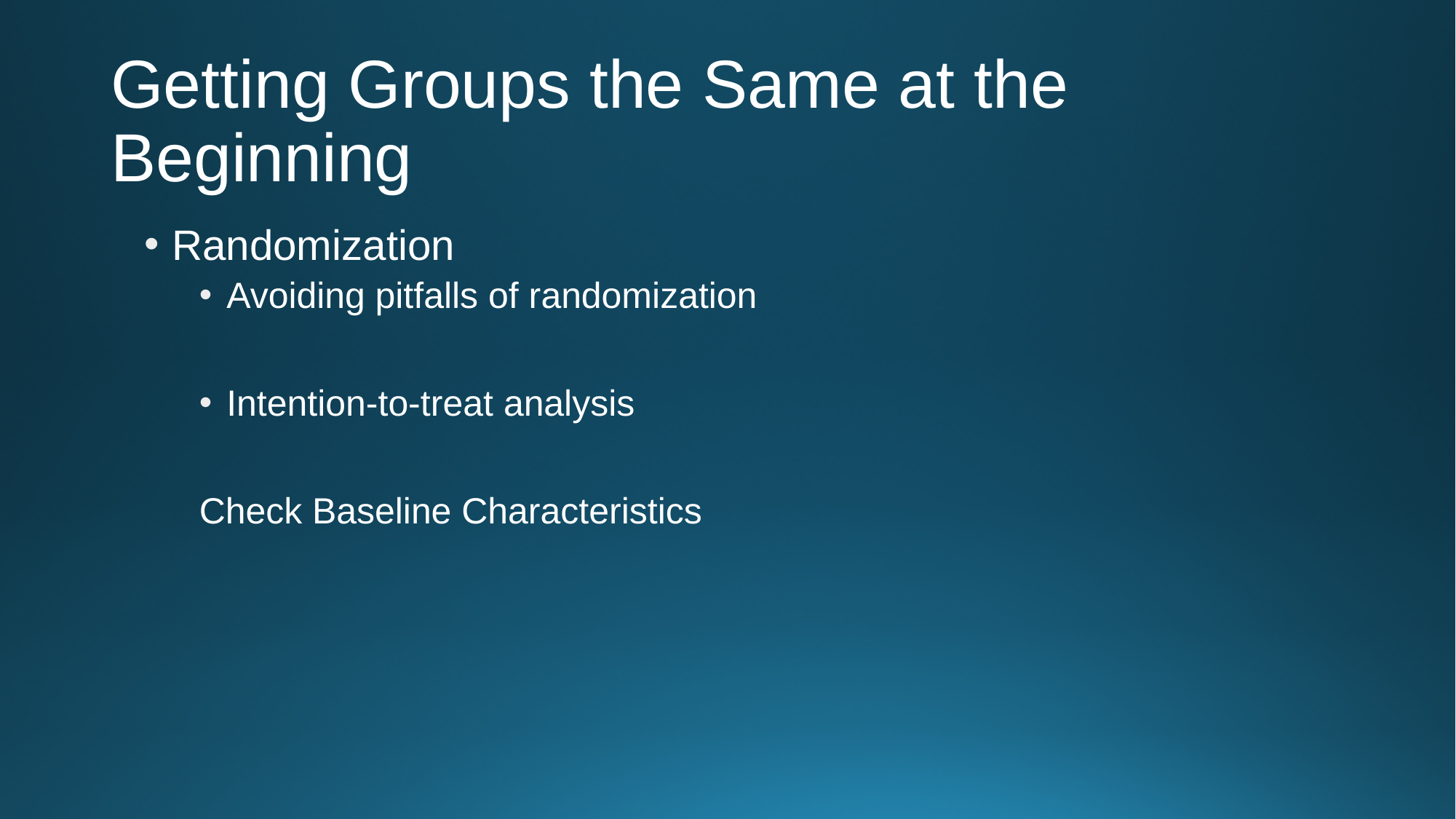

# Getting Groups the Same at the Beginning
Randomization
Avoiding pitfalls of randomization

Intention-to-treat analysis

Check Baseline Characteristics